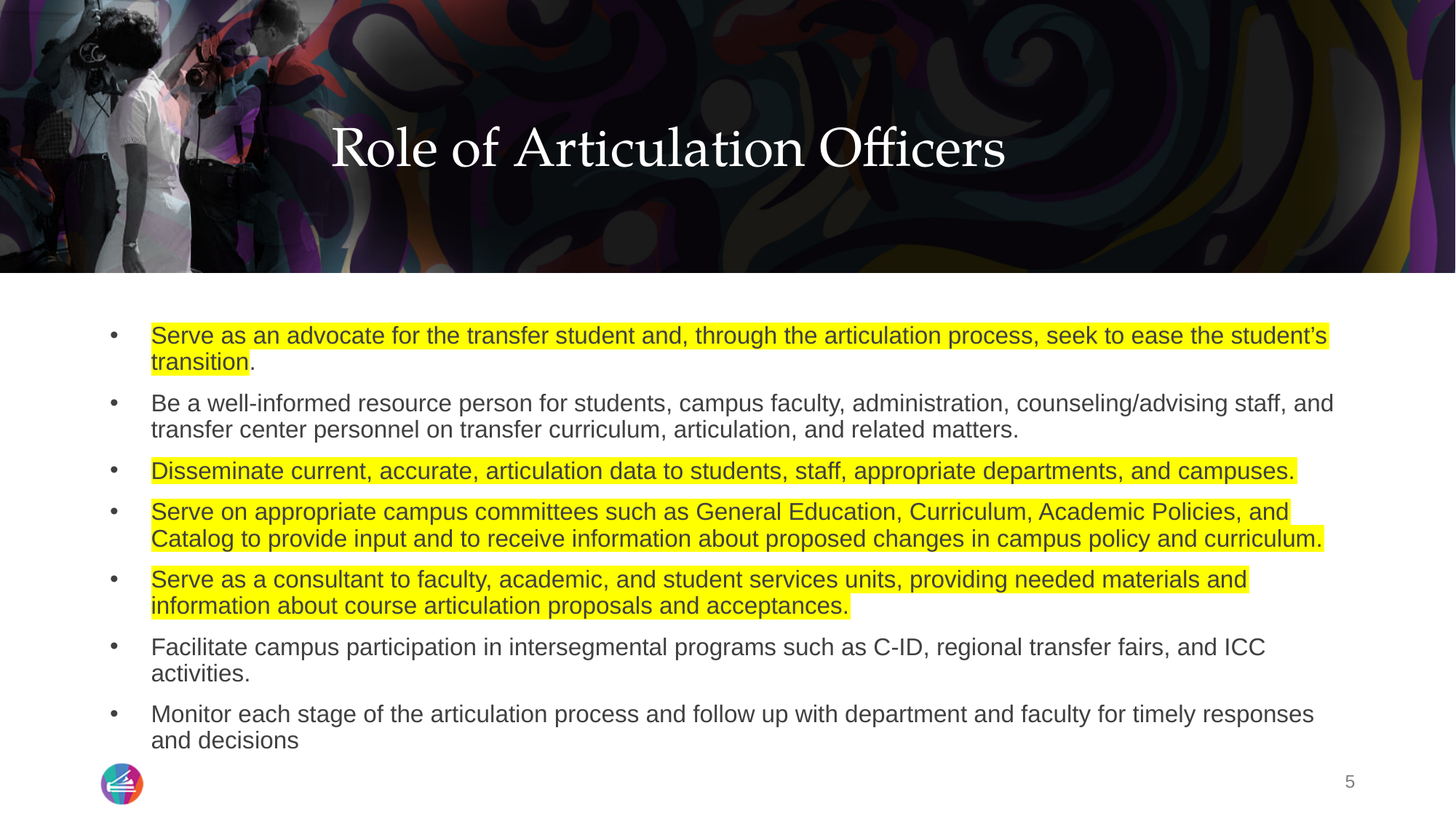

# Role of Articulation Officers
Serve as an advocate for the transfer student and, through the articulation process, seek to ease the student’s transition.
Be a well-informed resource person for students, campus faculty, administration, counseling/advising staff, and transfer center personnel on transfer curriculum, articulation, and related matters.
Disseminate current, accurate, articulation data to students, staff, appropriate departments, and campuses.
Serve on appropriate campus committees such as General Education, Curriculum, Academic Policies, and Catalog to provide input and to receive information about proposed changes in campus policy and curriculum.
Serve as a consultant to faculty, academic, and student services units, providing needed materials and information about course articulation proposals and acceptances.
Facilitate campus participation in intersegmental programs such as C-ID, regional transfer fairs, and ICC activities.
Monitor each stage of the articulation process and follow up with department and faculty for timely responses and decisions

5